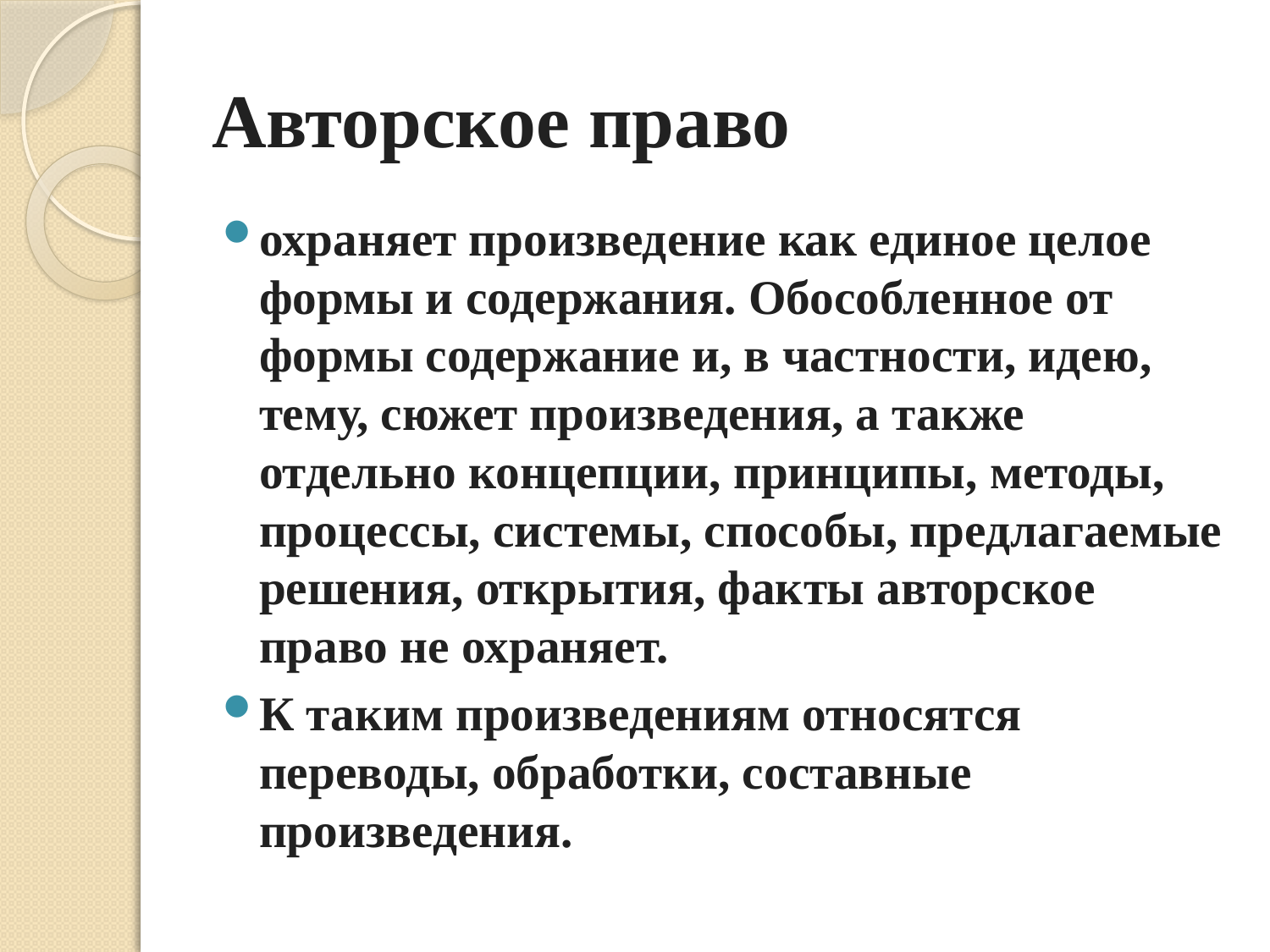

# Авторское право
охраняет произведение как единое целое формы и содержания. Обособленное от формы содержание и, в частности, идею, тему, сюжет произведения, а также отдельно концепции, принципы, методы, процессы, системы, способы, предлагаемые решения, открытия, факты авторское право не охраняет.
К таким произведениям относятся переводы, обработки, составные произведения.